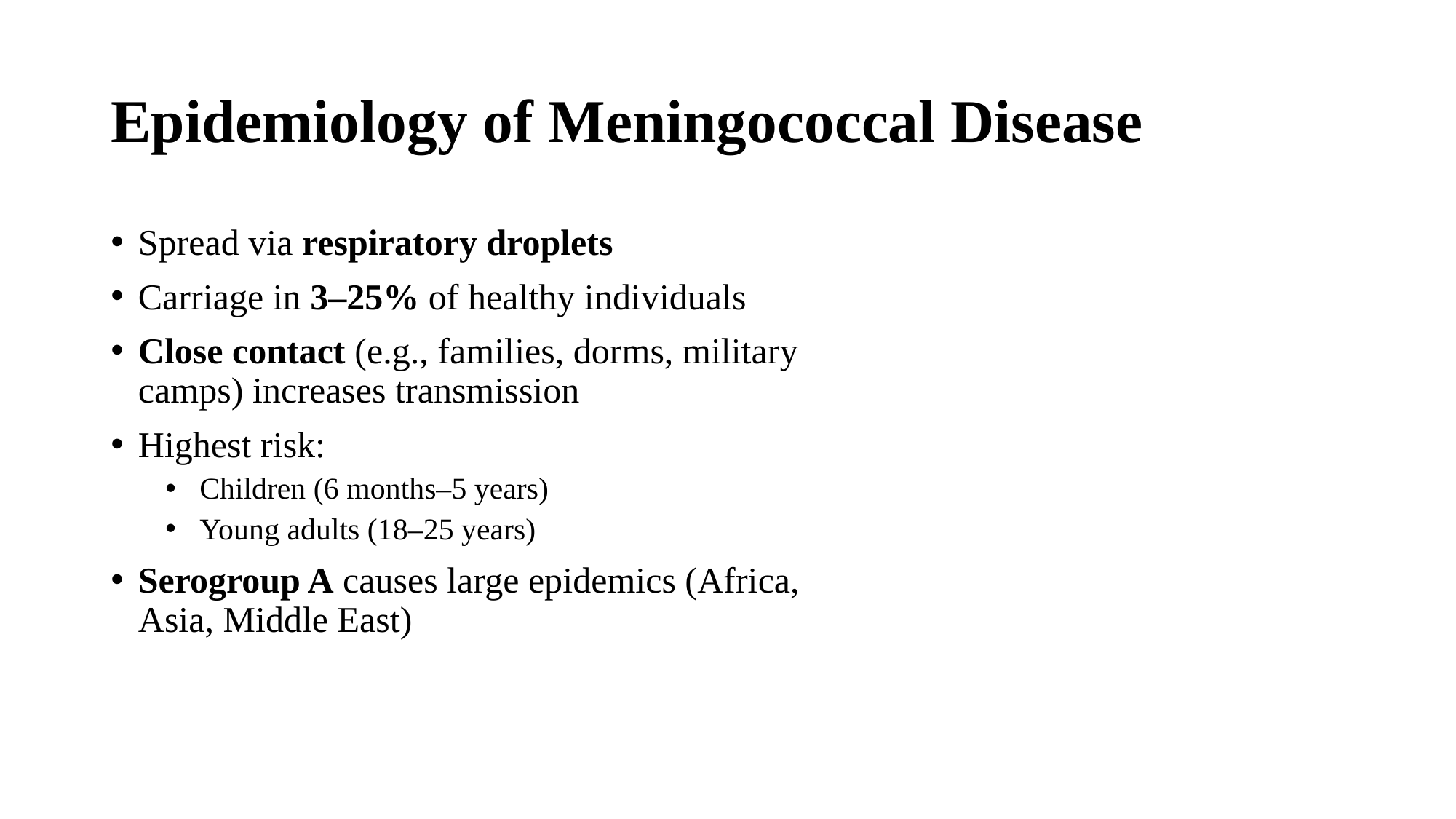

# Epidemiology of Meningococcal Disease
Spread via respiratory droplets
Carriage in 3–25% of healthy individuals
Close contact (e.g., families, dorms, military camps) increases transmission
Highest risk:
Children (6 months–5 years)
Young adults (18–25 years)
Serogroup A causes large epidemics (Africa, Asia, Middle East)